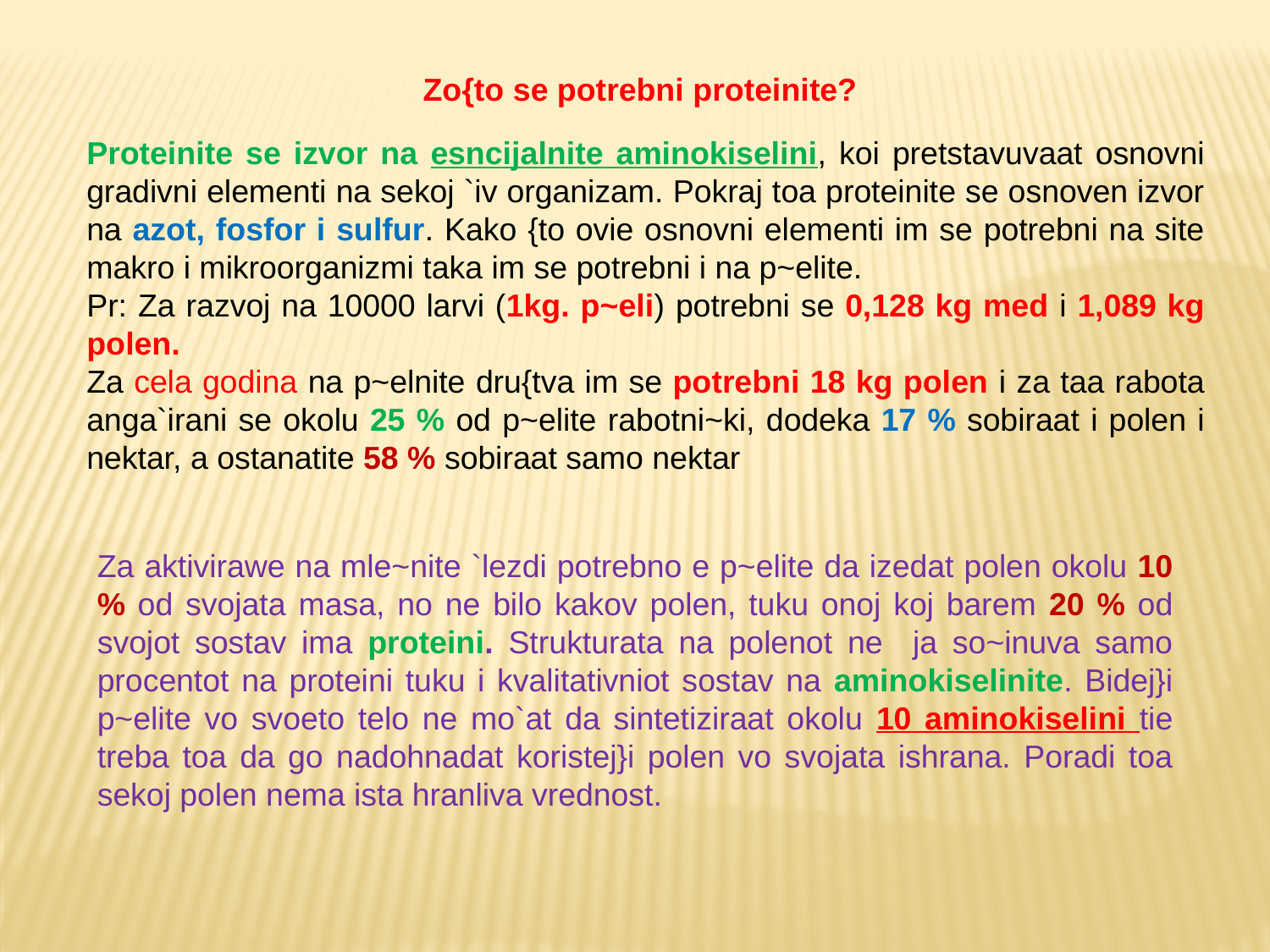

Zo{to se potrebni proteinite?

Proteinite se izvor na esncijalnite aminokiselini, koi pretstavuvaat osnovni gradivni elementi na sekoj `iv organizam. Pokraj toa proteinite se osnoven izvor na azot, fosfor i sulfur. Kako {to ovie osnovni elementi im se potrebni na site makro i mikroorganizmi taka im se potrebni i na p~elite.
Pr: Za razvoj na 10000 larvi (1kg. p~eli) potrebni se 0,128 kg med i 1,089 kg polen.
Za cela godina na p~elnite dru{tva im se potrebni 18 kg polen i za taa rabota anga`irani se okolu 25 % od p~elite rabotni~ki, dodeka 17 % sobiraat i polen i nektar, a ostanatite 58 % sobiraat samo nektar
Za aktivirawe na mle~nite `lezdi potrebno e p~elite da izedat polen okolu 10 % od svojata masa, no ne bilo kakov polen, tuku onoj koj barem 20 % od svojot sostav ima proteini. Strukturata na polenot ne  ja so~inuva samo procentot na proteini tuku i kvalitativniot sostav na aminokiselinite. Bidej}i p~elite vo svoeto telo ne mo`at da sintetiziraat okolu 10 aminokiselini tie treba toa da go nadohnadat koristej}i polen vo svojata ishrana. Poradi toa sekoj polen nema ista hranliva vrednost.